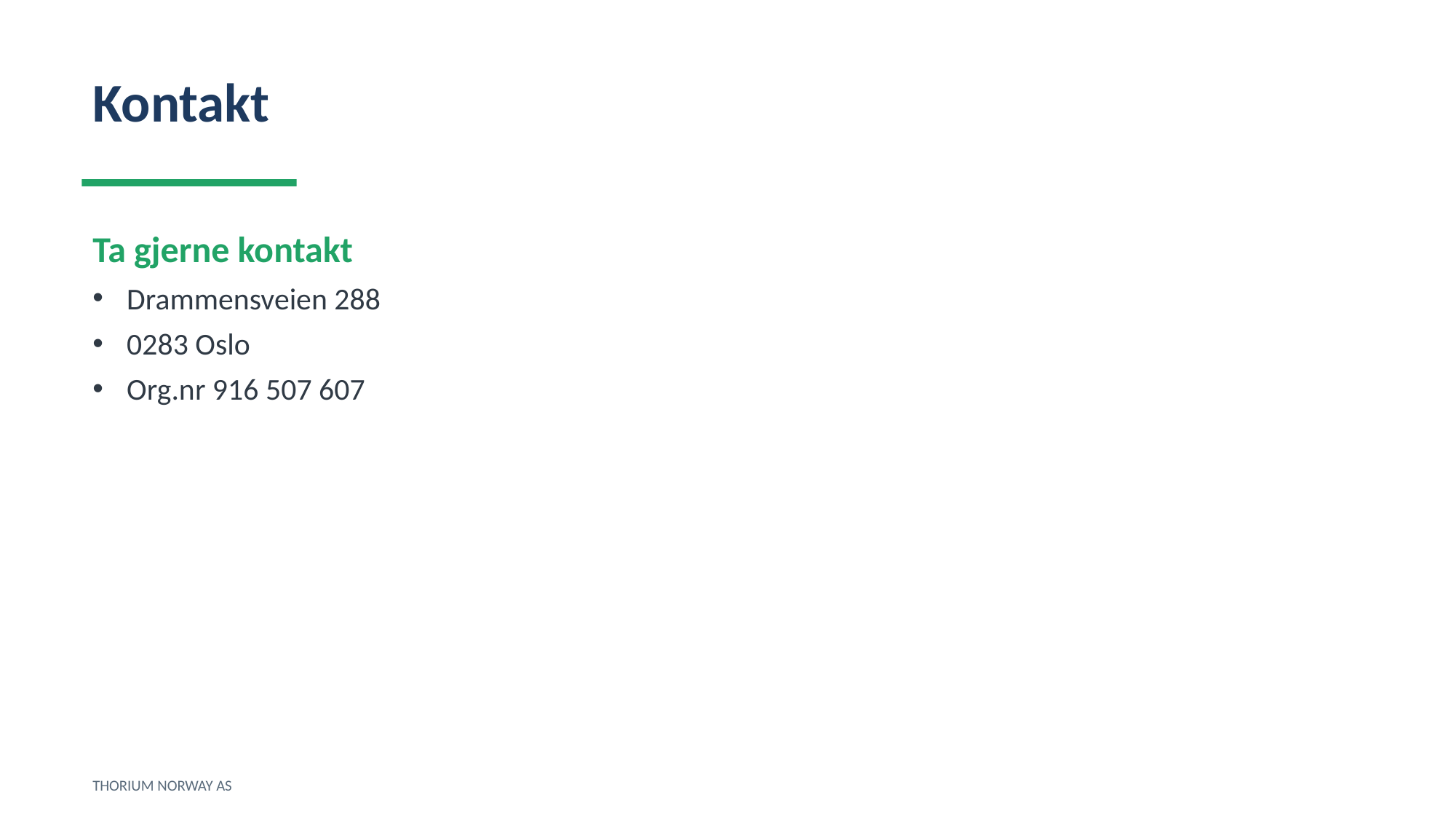

Kontakt

Ta gjerne kontakt
Drammensveien 288
0283 Oslo
Org.nr 916 507 607
THORIUM NORWAY AS